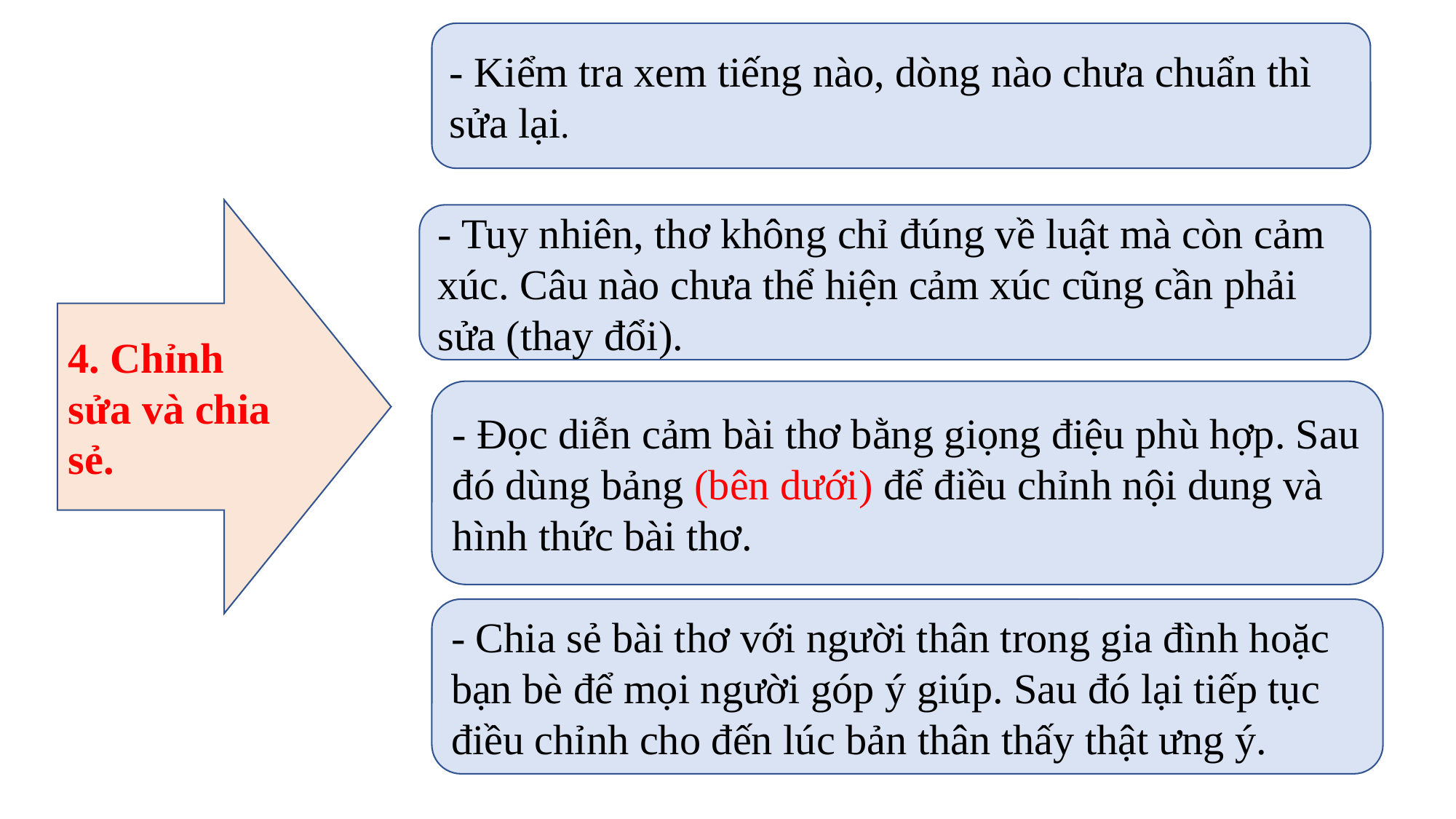

- Kiểm tra xem tiếng nào, dòng nào chưa chuẩn thì sửa lại.
4. Chỉnh sửa và chia sẻ.
- Tuy nhiên, thơ không chỉ đúng về luật mà còn cảm xúc. Câu nào chưa thể hiện cảm xúc cũng cần phải sửa (thay đổi).
- Đọc diễn cảm bài thơ bằng giọng điệu phù hợp. Sau đó dùng bảng (bên dưới) để điều chỉnh nội dung và hình thức bài thơ.
- Chia sẻ bài thơ với người thân trong gia đình hoặc bạn bè để mọi người góp ý giúp. Sau đó lại tiếp tục điều chỉnh cho đến lúc bản thân thấy thật ưng ý.